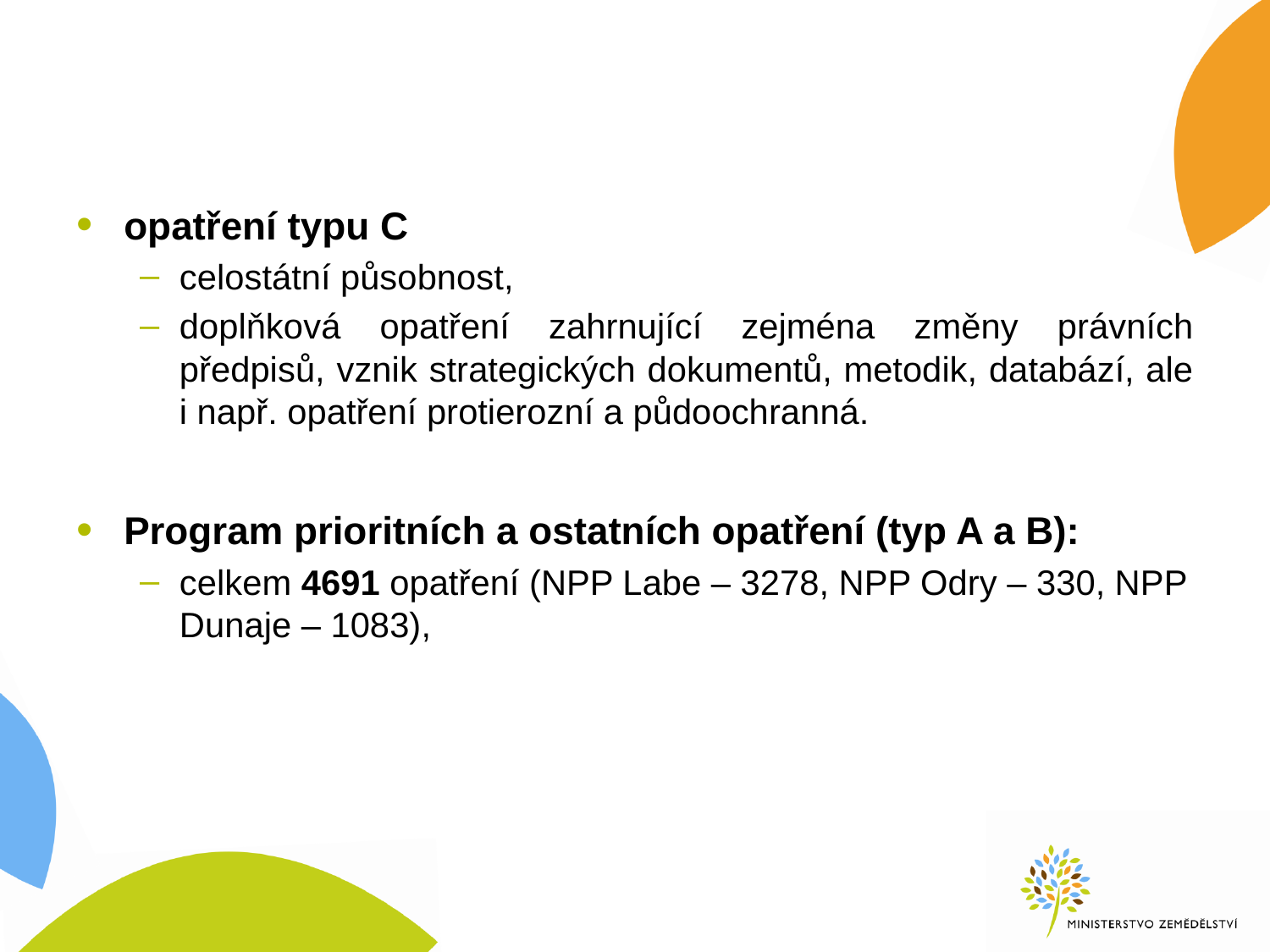

#

opatření typu C
celostátní působnost,
doplňková opatření zahrnující zejména změny právních předpisů, vznik strategických dokumentů, metodik, databází, ale i např. opatření protierozní a půdoochranná.

Program prioritních a ostatních opatření (typ A a B):
celkem 4691 opatření (NPP Labe – 3278, NPP Odry – 330, NPP Dunaje – 1083),